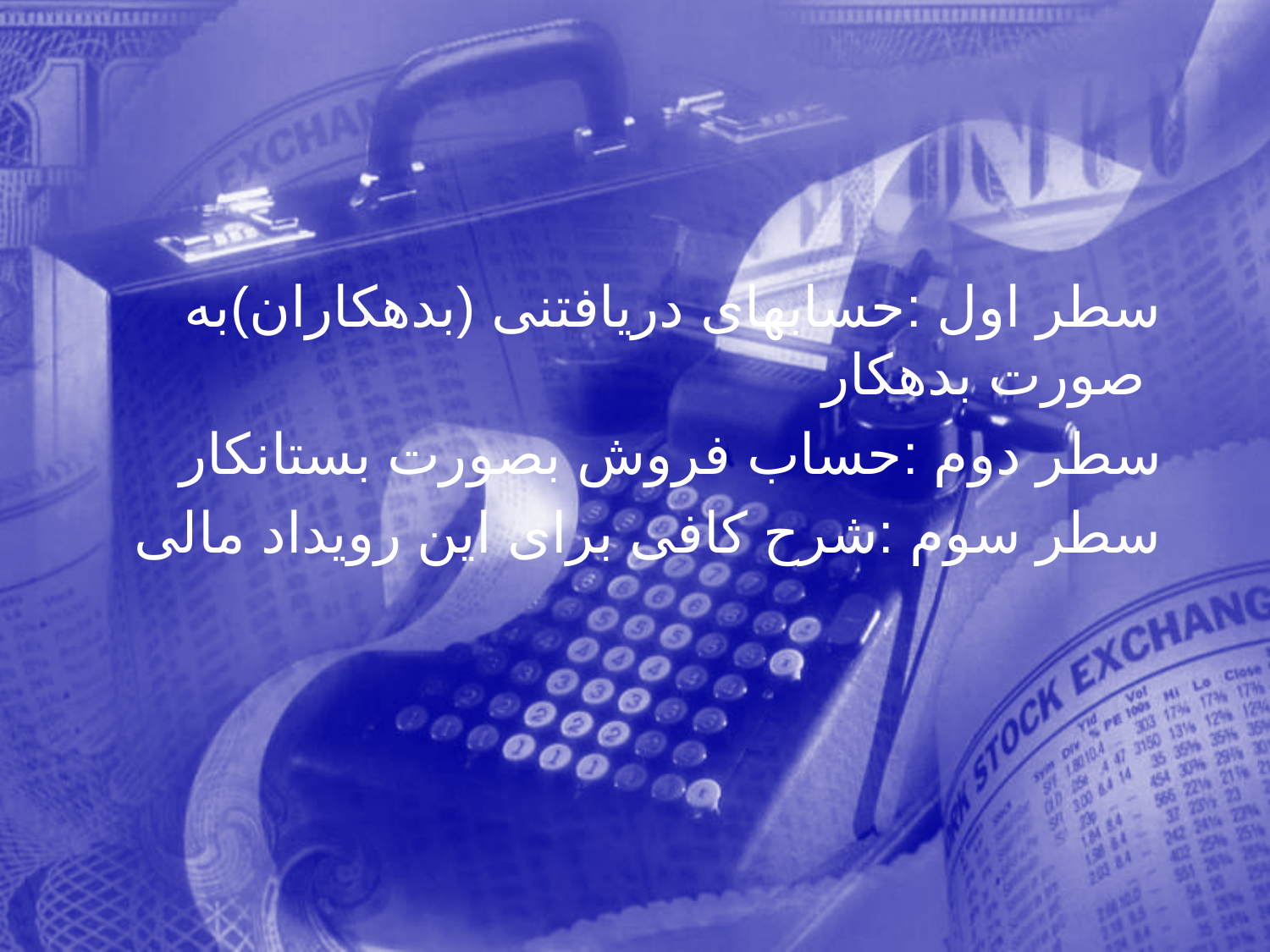

سطر اول :حسابهای دريافتنی (بدهكاران)به صورت بدهكار
  سطر دوم :حساب فروش بصورت بستانكار
  سطر سوم :شرح كافی برای اين رويداد مالی
12